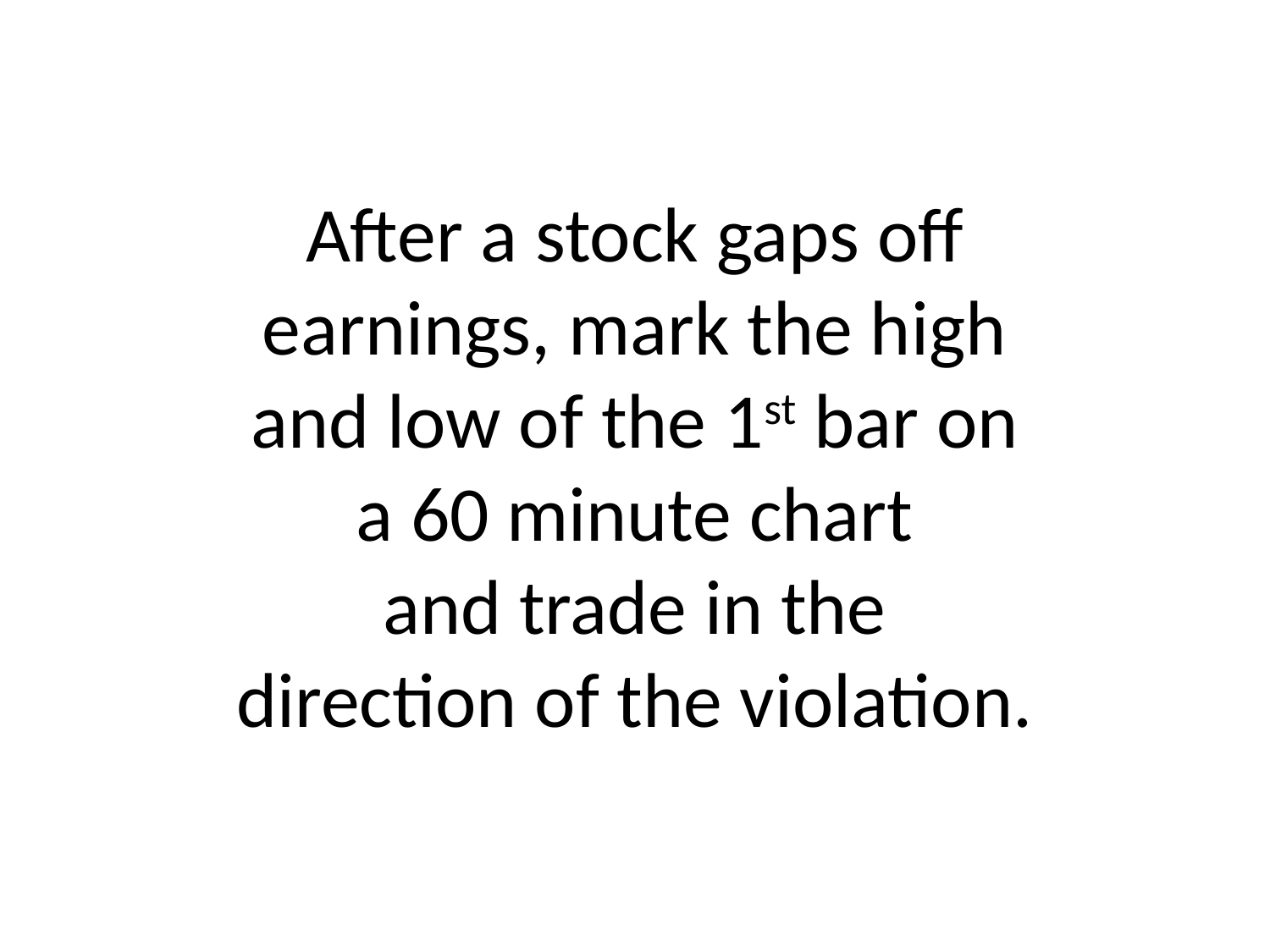

# After a stock gaps off earnings, mark the high and low of the 1st bar on a 60 minute chart and trade in the direction of the violation.